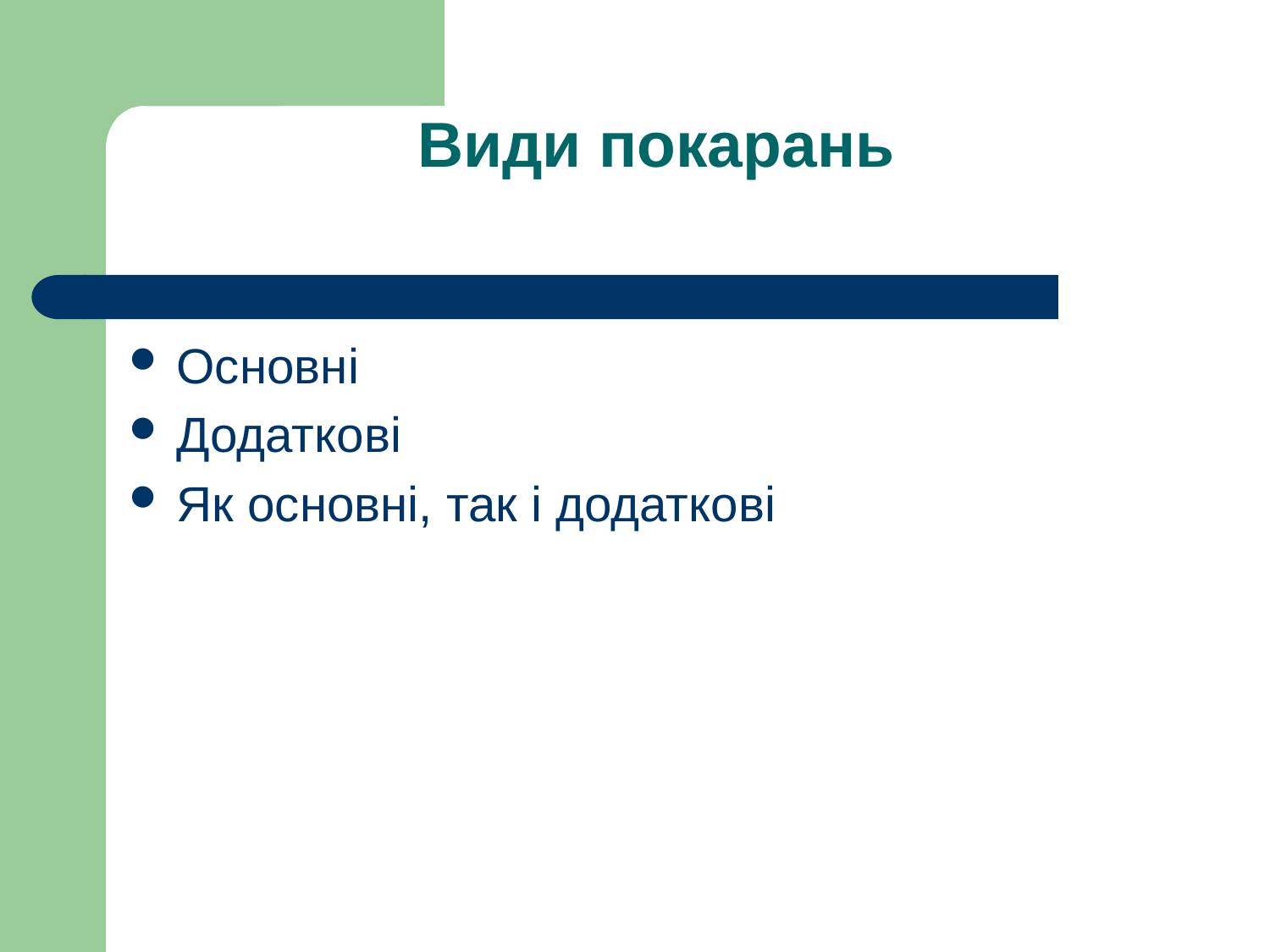

# Види покарань
Основні
Додаткові
Як основні, так і додаткові